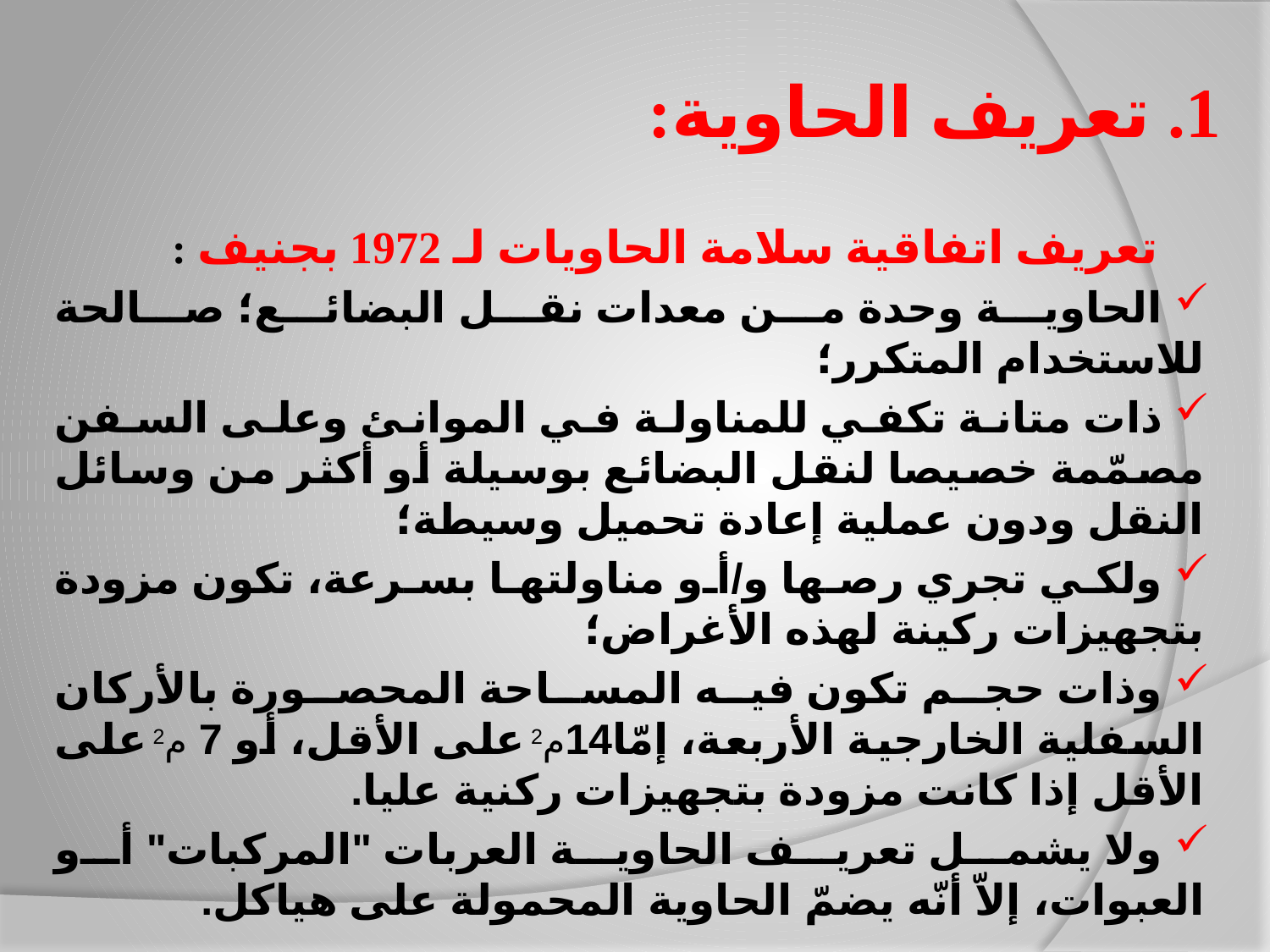

# 1. تعريف الحاوية:
    تعريف اتفاقية سلامة الحاويات لـ 1972 بجنيف :
 الحاوية وحدة من معدات نقل البضائع؛ صالحة للاستخدام المتكرر؛
 ذات متانة تكفي للمناولة في الموانئ وعلى السفن مصمّمة خصيصا لنقل البضائع بوسيلة أو أكثر من وسائل النقل ودون عملية إعادة تحميل وسيطة؛
 ولكي تجري رصها و/أو مناولتها بسرعة، تكون مزودة بتجهيزات ركينة لهذه الأغراض؛
 وذات حجم تكون فيه المساحة المحصورة بالأركان السفلية الخارجية الأربعة، إمّا14م2 على الأقل، أو 7 م2 على الأقل إذا كانت مزودة بتجهيزات ركنية عليا.
 ولا يشمل تعريف الحاوية العربات "المركبات" أو العبوات، إلاّ أنّه يضمّ الحاوية المحمولة على هياكل.